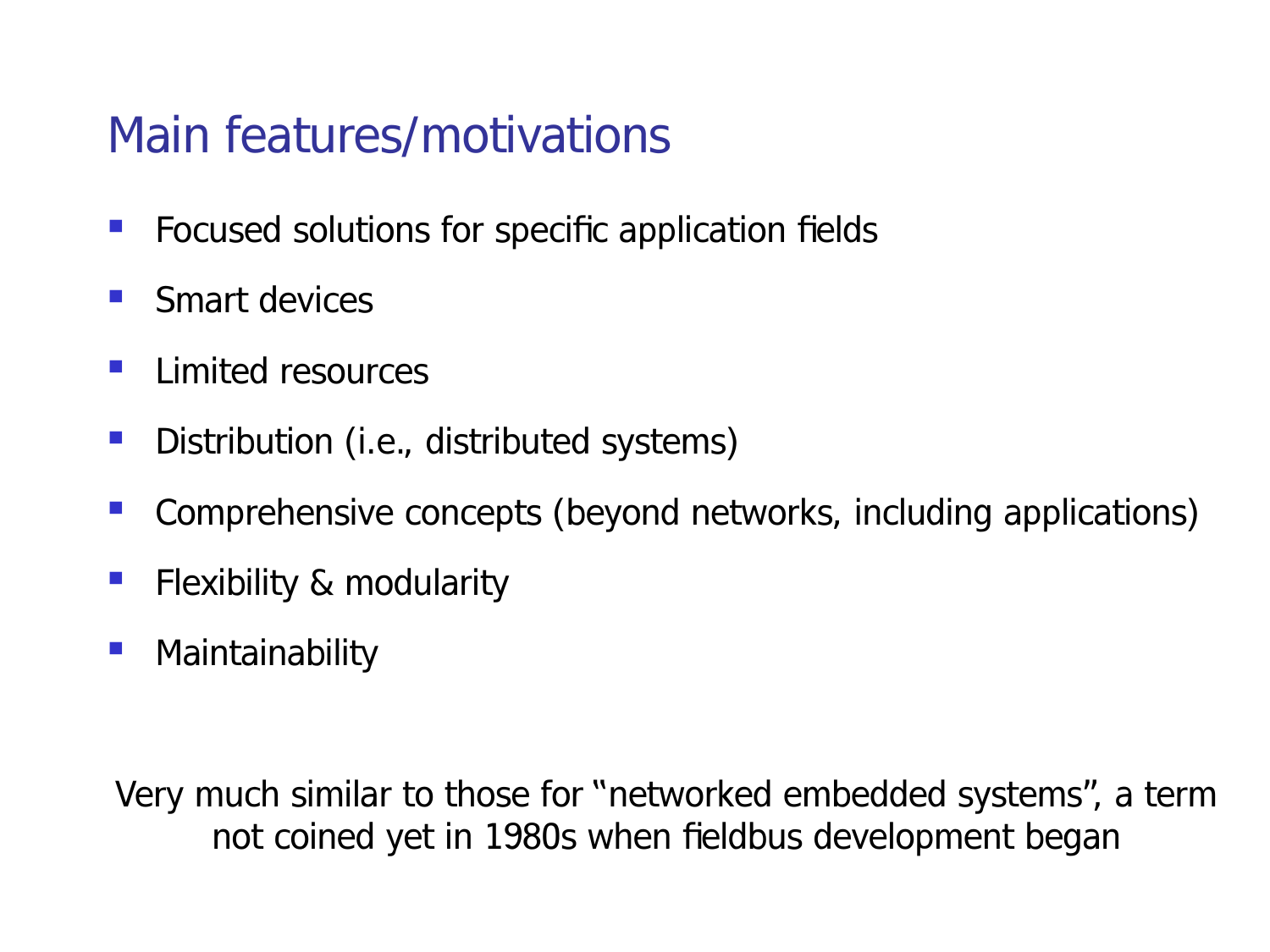

# Main features/motivations
Focused solutions for specific application fields
Smart devices
Limited resources
Distribution (i.e., distributed systems)
Comprehensive concepts (beyond networks, including applications)
Flexibility & modularity
Maintainability

Very much similar to those for “networked embedded systems”, a term not coined yet in 1980s when fieldbus development began